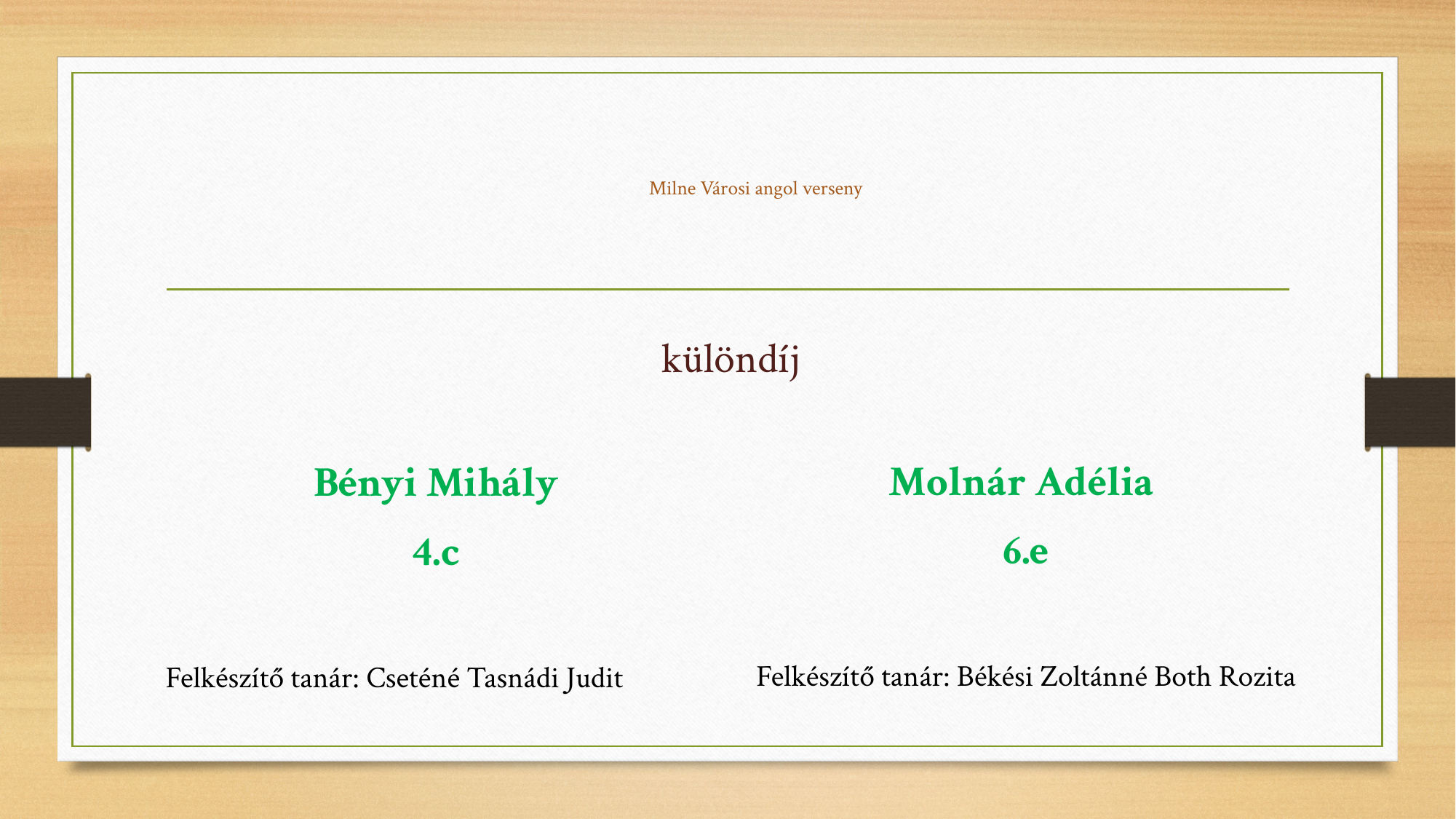

# Milne Városi angol verseny
különdíj

Molnár Adélia
6.e

Felkészítő tanár: Békési Zoltánné Both Rozita

Bényi Mihály
4.c

Felkészítő tanár: Cseténé Tasnádi Judit